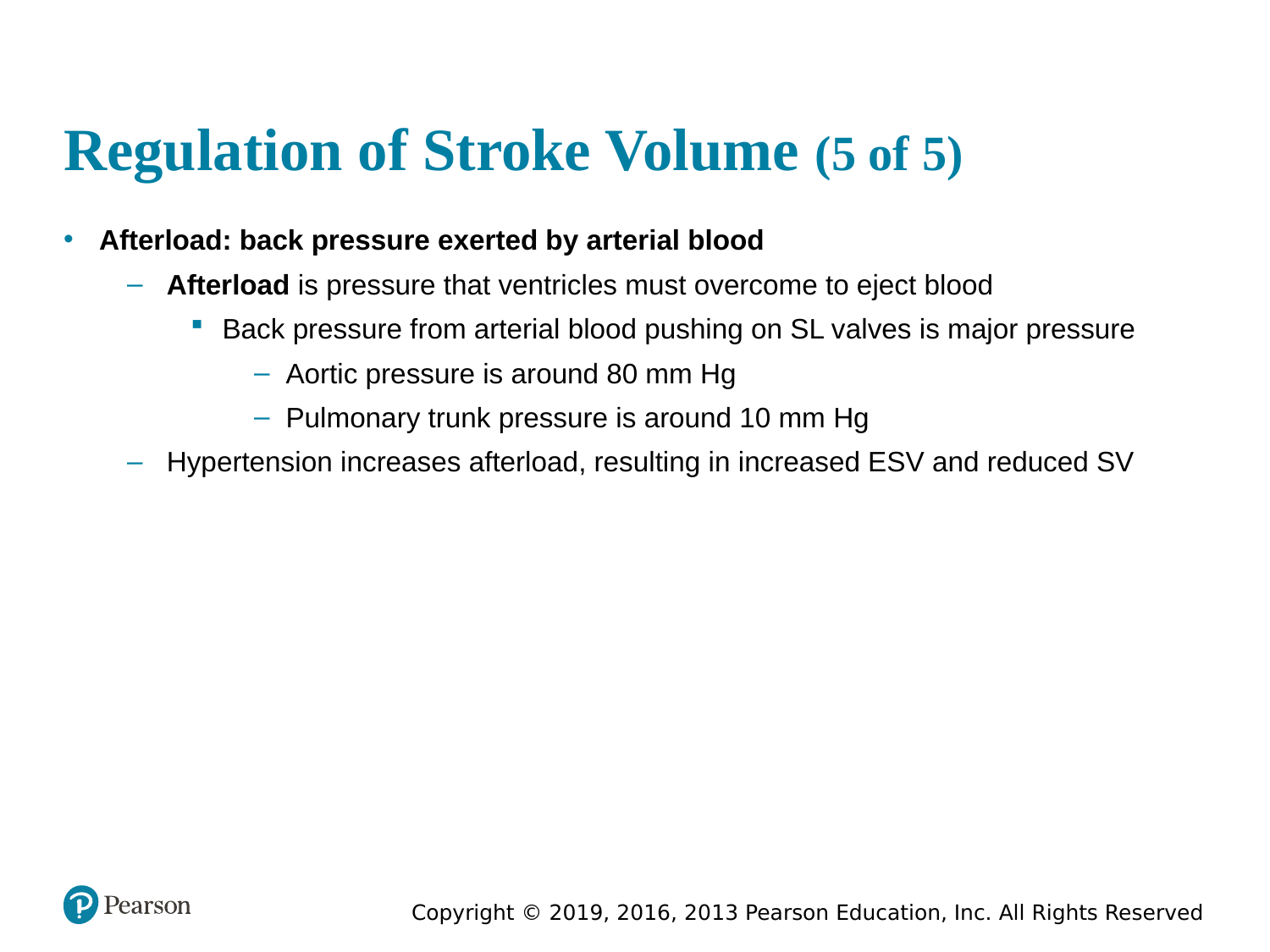

# Regulation of Stroke Volume (5 of 5)
Afterload: back pressure exerted by arterial blood
Afterload is pressure that ventricles must overcome to eject blood
Back pressure from arterial blood pushing on SL valves is major pressure
Aortic pressure is around 80 mm Hg
Pulmonary trunk pressure is around 10 mm Hg
Hypertension increases afterload, resulting in increased ESV and reduced SV